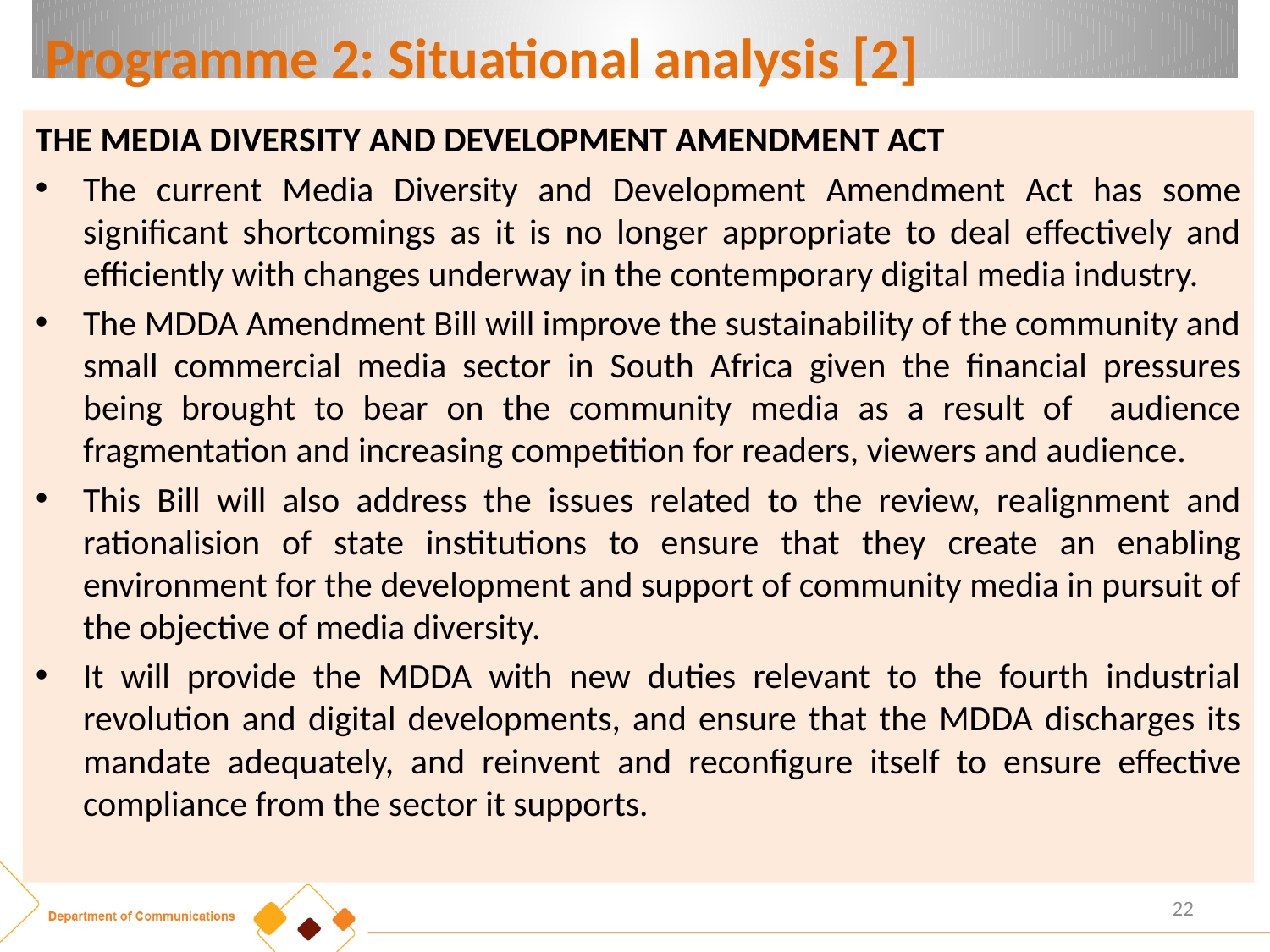

Programme 2: Situational analysis [2]
THE MEDIA DIVERSITY AND DEVELOPMENT AMENDMENT ACT
The current Media Diversity and Development Amendment Act has some significant shortcomings as it is no longer appropriate to deal effectively and efficiently with changes underway in the contemporary digital media industry.
The MDDA Amendment Bill will improve the sustainability of the community and small commercial media sector in South Africa given the financial pressures being brought to bear on the community media as a result of  audience fragmentation and increasing competition for readers, viewers and audience.
This Bill will also address the issues related to the review, realignment and rationalision of state institutions to ensure that they create an enabling environment for the development and support of community media in pursuit of the objective of media diversity.
It will provide the MDDA with new duties relevant to the fourth industrial revolution and digital developments, and ensure that the MDDA discharges its mandate adequately, and reinvent and reconfigure itself to ensure effective compliance from the sector it supports.

22